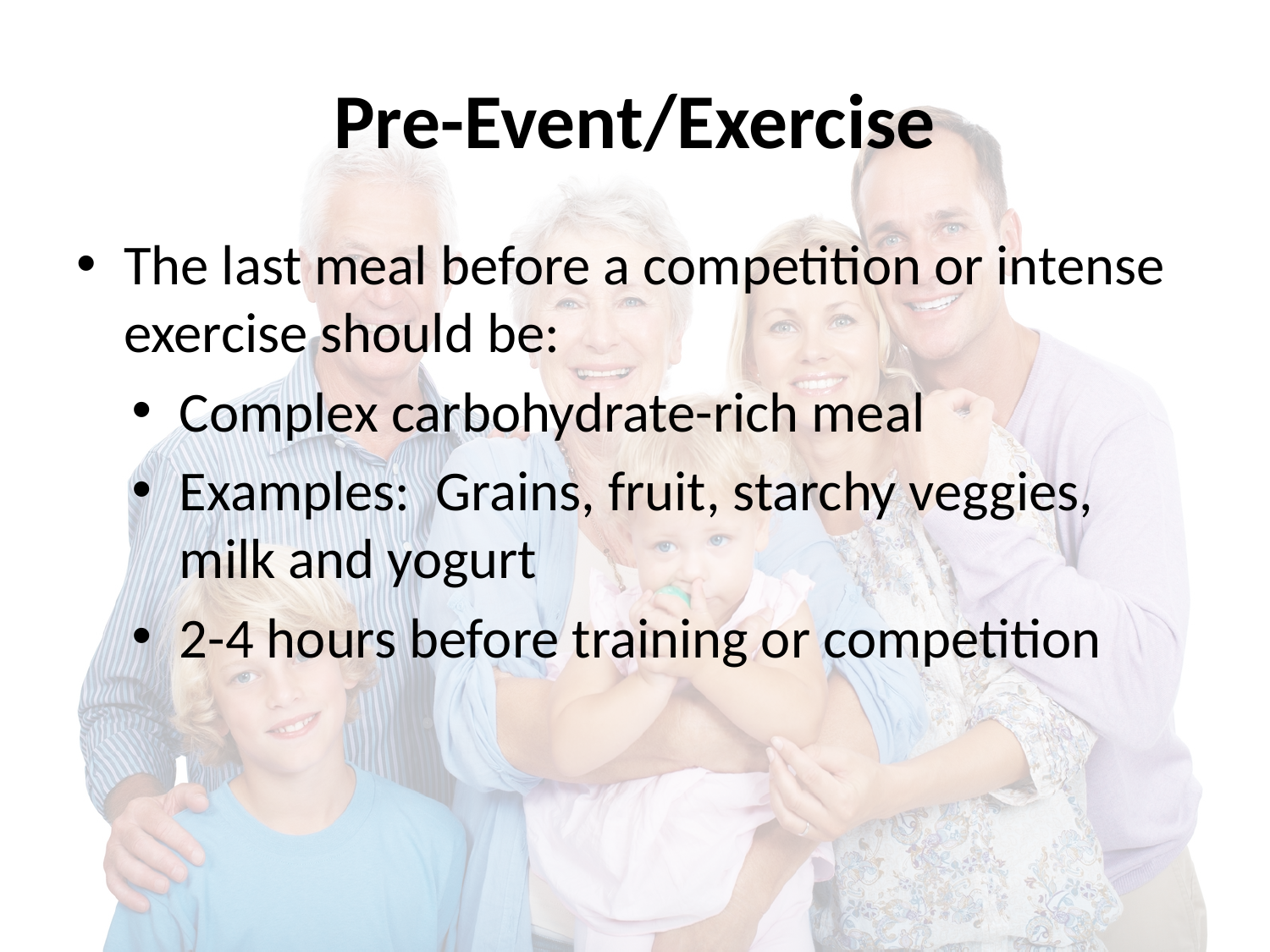

# Pre-Event/Exercise
The last meal before a competition or intense exercise should be:
Complex carbohydrate-rich meal
Examples:  Grains, fruit, starchy veggies, milk and yogurt
2-4 hours before training or competition